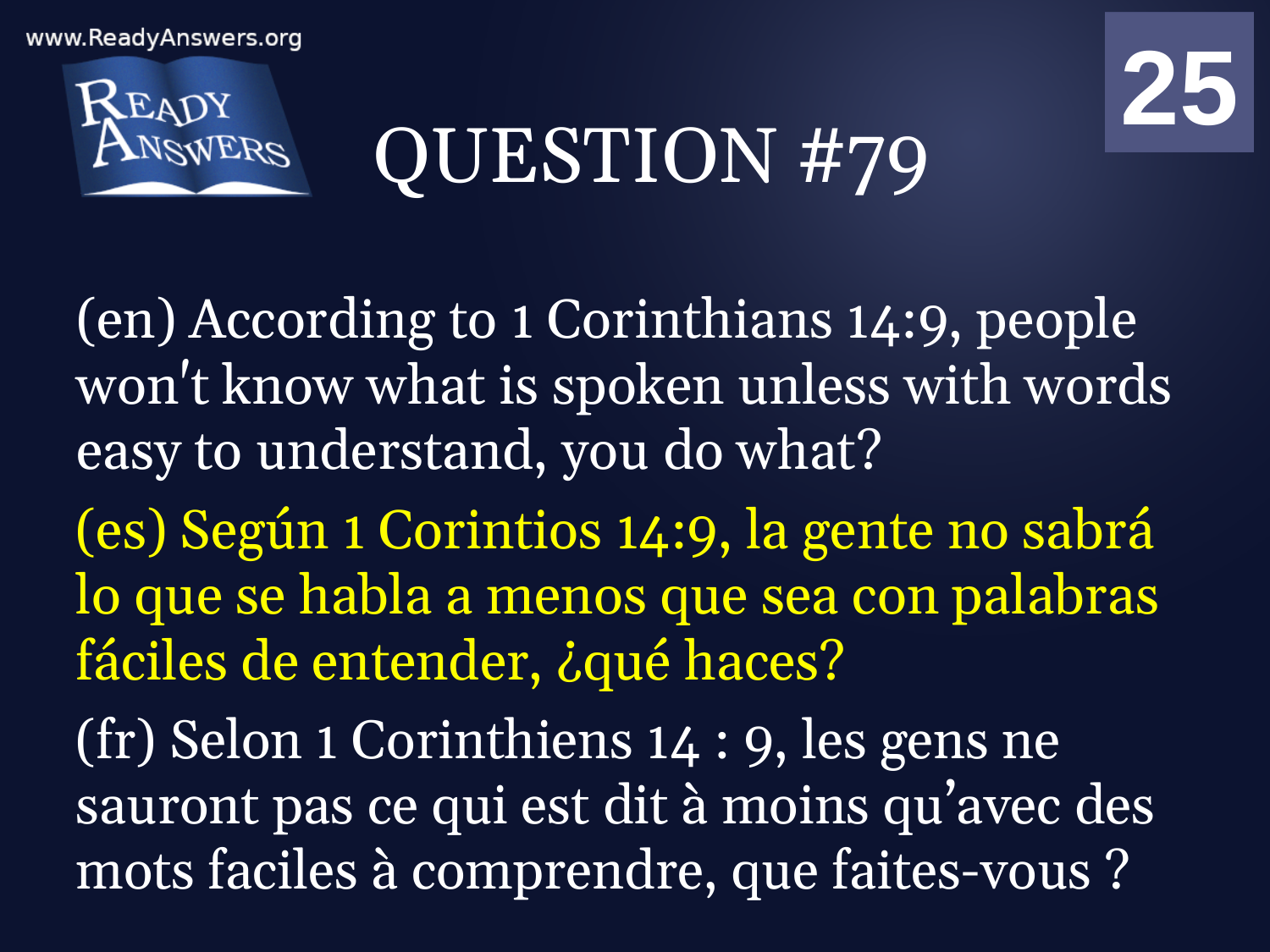

01
02
03
04
05
06
07
08
09
10
11
12
13
14
15
16
17
18
19
20
21
22
23
24
25
00
# QUESTION #79
(en) According to 1 Corinthians 14:9, people won't know what is spoken unless with words easy to understand, you do what?
(es) Según 1 Corintios 14:9, la gente no sabrá lo que se habla a menos que sea con palabras fáciles de entender, ¿qué haces?
(fr) Selon 1 Corinthiens 14 : 9, les gens ne sauront pas ce qui est dit à moins qu’avec des mots faciles à comprendre, que faites-vous ?